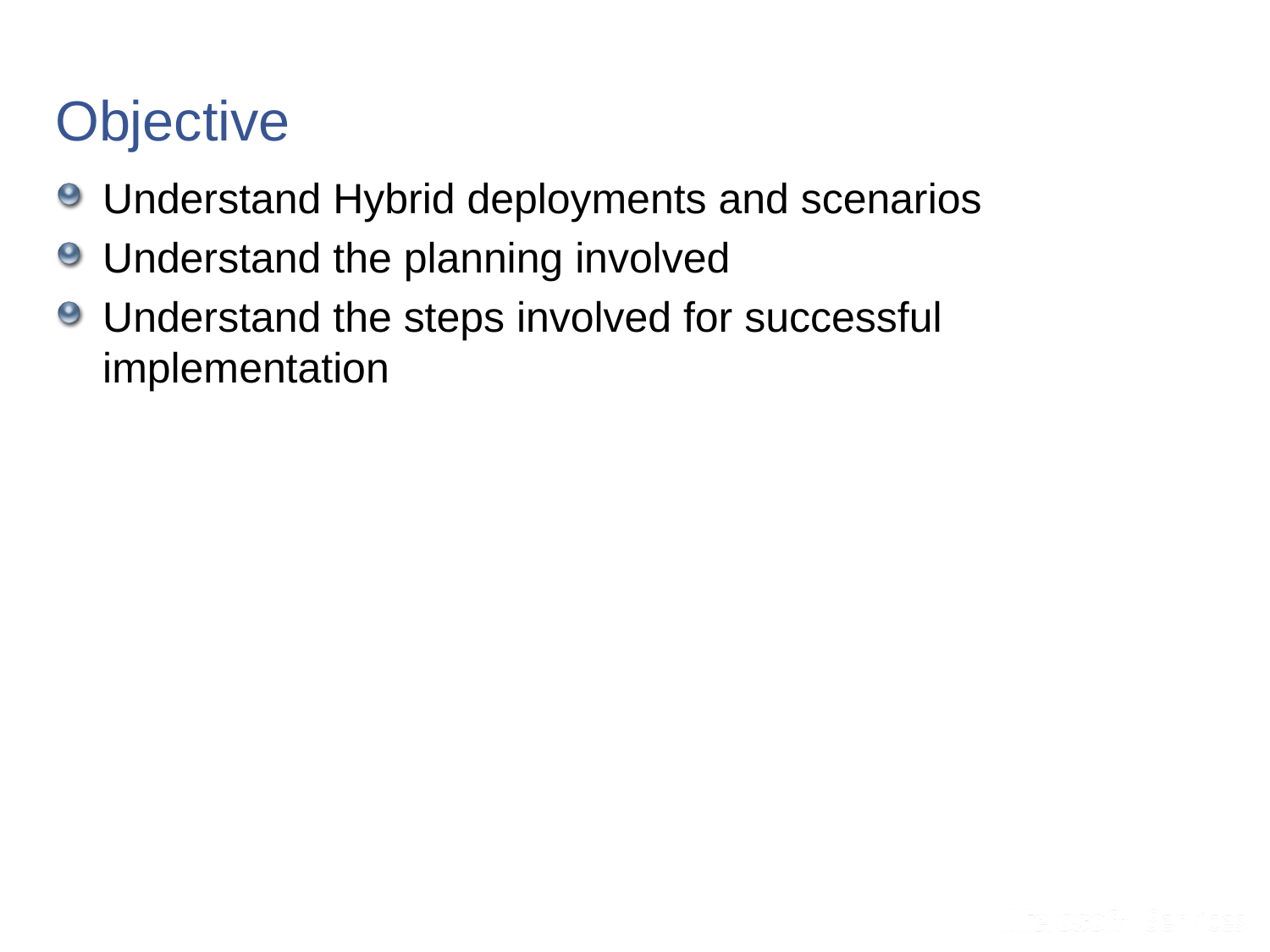

# Objective
Understand Hybrid deployments and scenarios
Understand the planning involved
Understand the steps involved for successful implementation

Microsoft Confidential
6